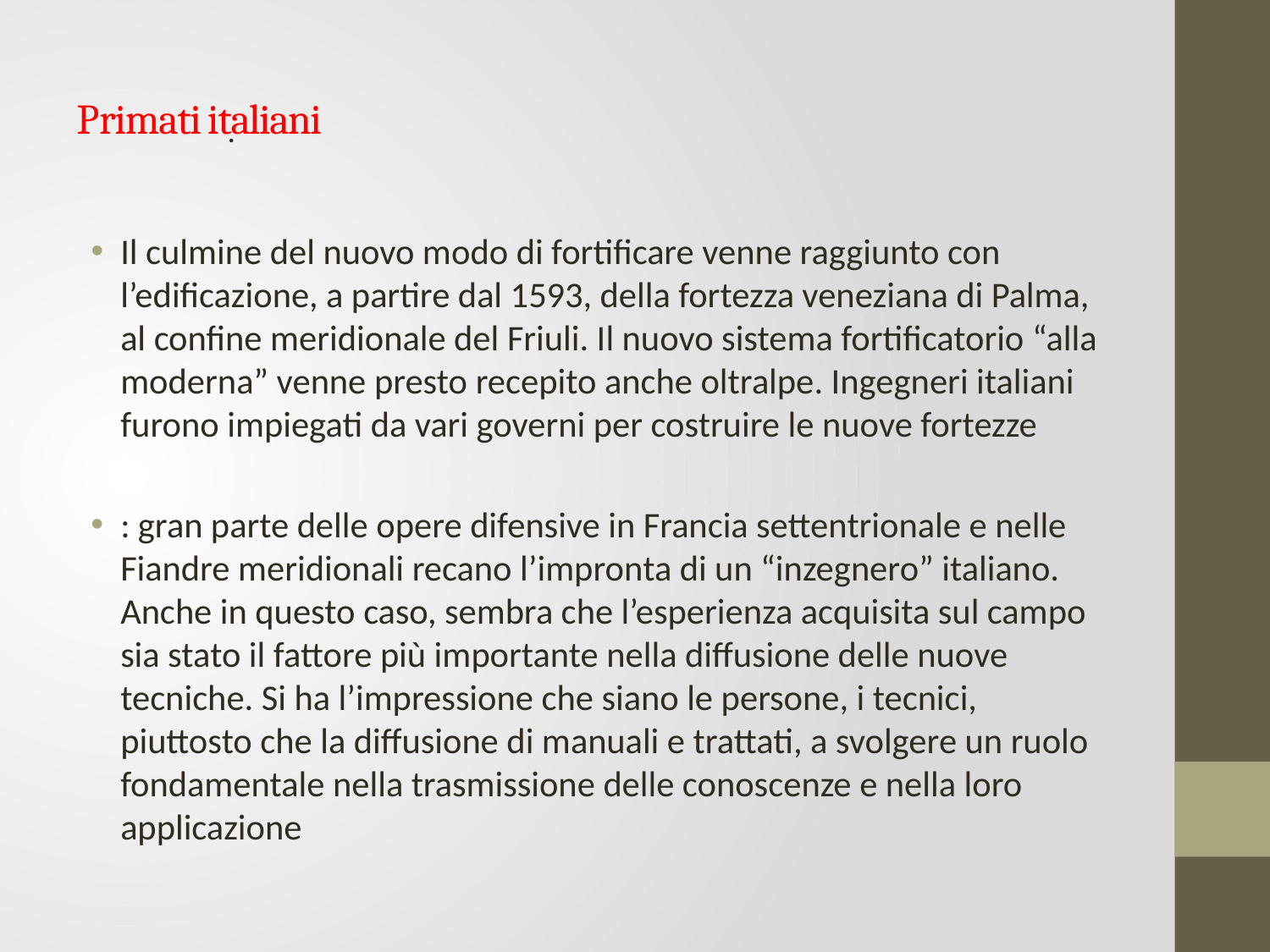

# Primati italiani
.
Il culmine del nuovo modo di fortificare venne raggiunto con l’edificazione, a partire dal 1593, della fortezza veneziana di Palma, al confine meridionale del Friuli. Il nuovo sistema fortificatorio “alla moderna” venne presto recepito anche oltralpe. Ingegneri italiani furono impiegati da vari governi per costruire le nuove fortezze

: gran parte delle opere difensive in Francia settentrionale e nelle Fiandre meridionali recano l’impronta di un “inzegnero” italiano. Anche in questo caso, sembra che l’esperienza acquisita sul campo sia stato il fattore più importante nella diffusione delle nuove tecniche. Si ha l’impressione che siano le persone, i tecnici, piuttosto che la diffusione di manuali e trattati, a svolgere un ruolo fondamentale nella trasmissione delle conoscenze e nella loro applicazione